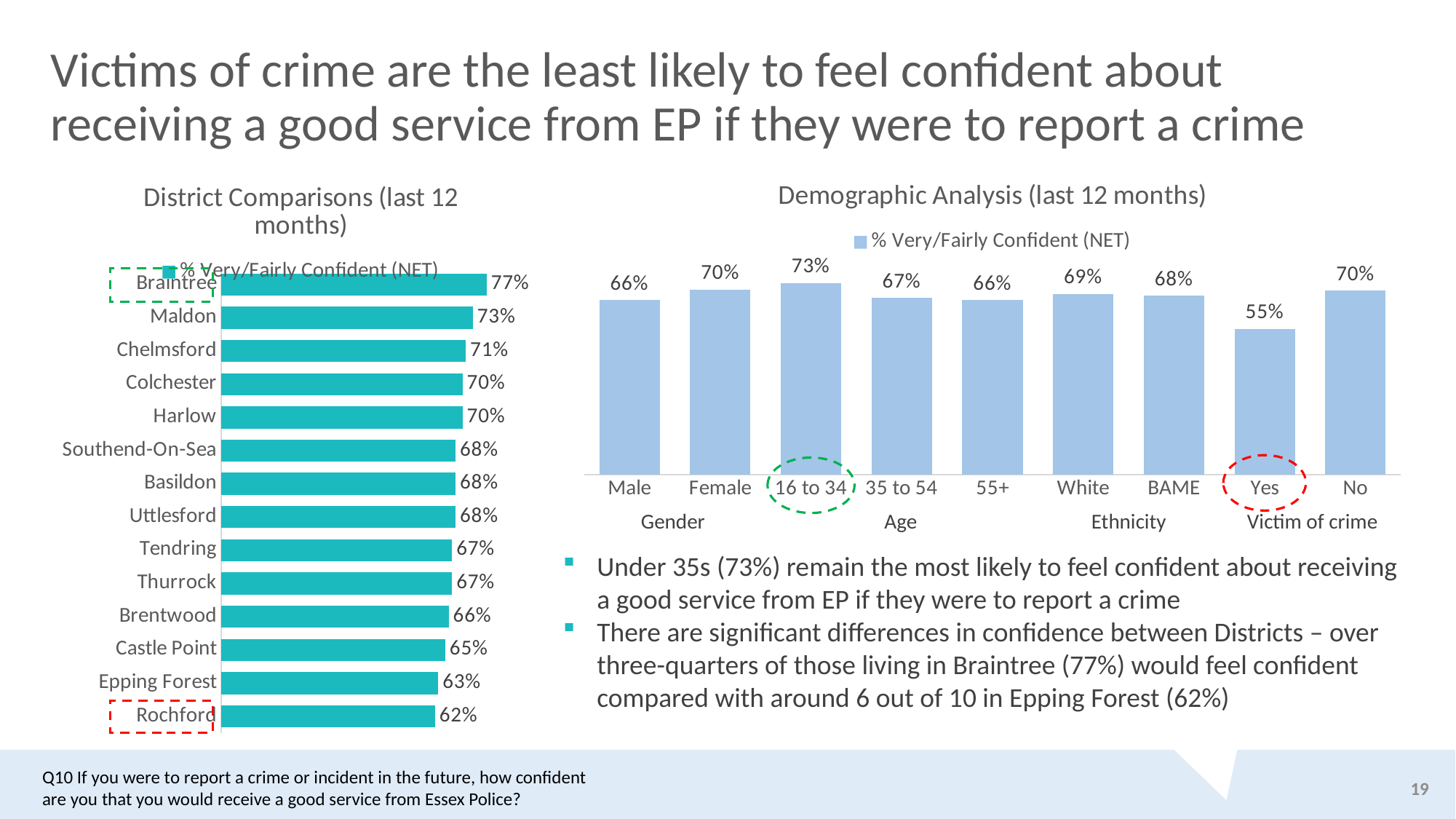

# Victims of crime are the least likely to feel confident about receiving a good service from EP if they were to report a crime

### Chart: District Comparisons (last 12 months)

| Category | % Very/Fairly Confident (NET) |
|---|---|
| Braintree | 0.77 |
| Maldon | 0.73 |
| Chelmsford | 0.71 |
| Colchester | 0.7 |
| Harlow | 0.7 |
| Southend-On-Sea | 0.68 |
| Basildon | 0.68 |
| Uttlesford | 0.68 |
| Tendring | 0.67 |
| Thurrock | 0.67 |
| Brentwood | 0.66 |
| Castle Point | 0.65 |
| Epping Forest | 0.63 |
| Rochford | 0.62 |

### Chart: Demographic Analysis (last 12 months)

| Category | % Very/Fairly Confident (NET) |
|---|---|
| Male | 0.664344608923183 |
| Female | 0.7040254753616589 |
| 16 to 34 | 0.729096767531982 |
| 35 to 54 | 0.6720510212040468 |
| 55+ | 0.663645936473614 |
| White | 0.6875629987085373 |
| BAME | 0.6798785943860304 |
| Yes | 0.554470364730766 |
| No | 0.7005733127185433 |

| Gender | Age | Ethnicity | Victim of crime |
| --- | --- | --- | --- |
Under 35s (73%) remain the most likely to feel confident about receiving a good service from EP if they were to report a crime
There are significant differences in confidence between Districts – over three-quarters of those living in Braintree (77%) would feel confident compared with around 6 out of 10 in Epping Forest (62%)

Q10 If you were to report a crime or incident in the future, how confident are you that you would receive a good service from Essex Police?
19